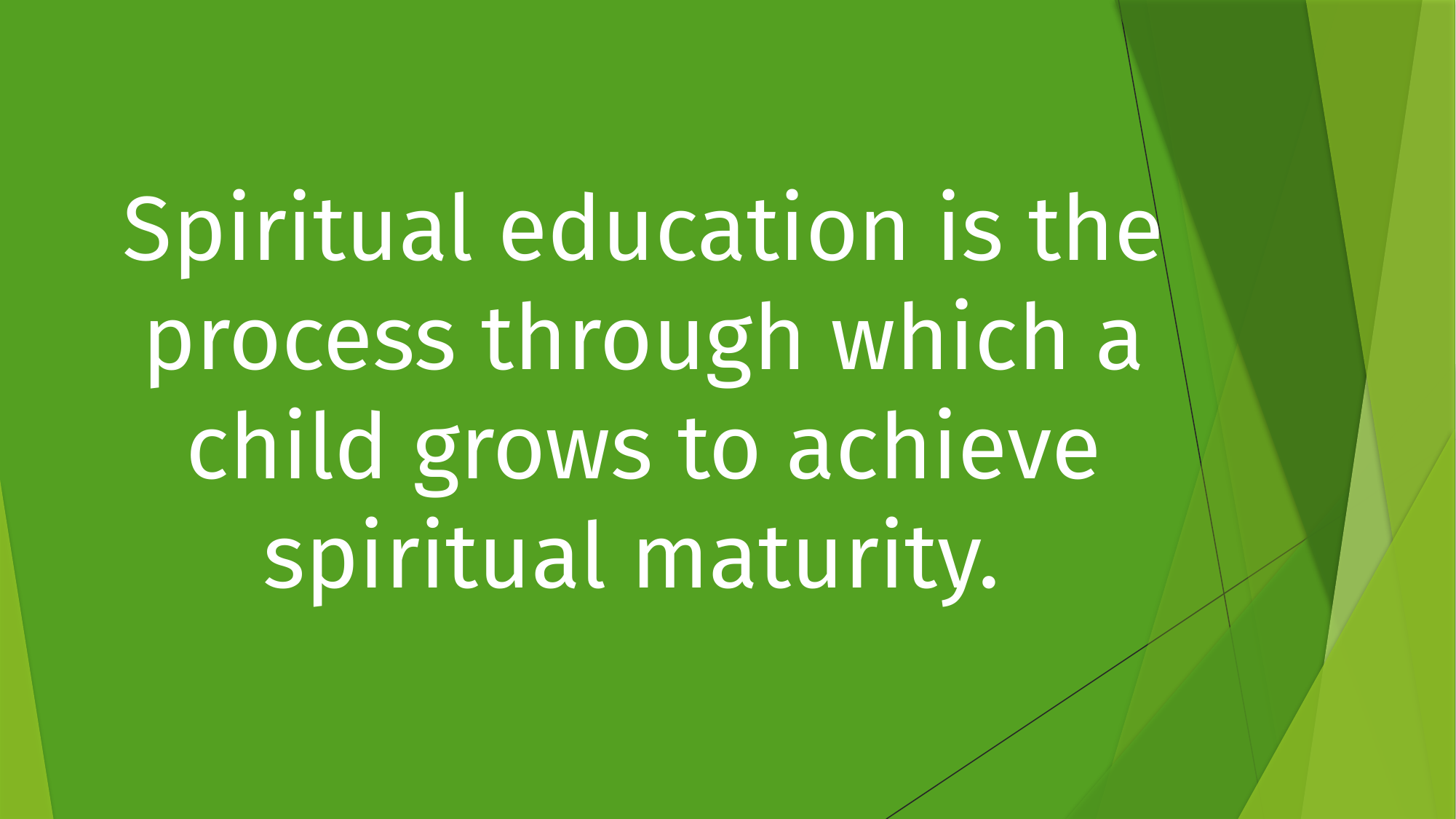

Spiritual education is the process through which a child grows to achieve spiritual maturity.